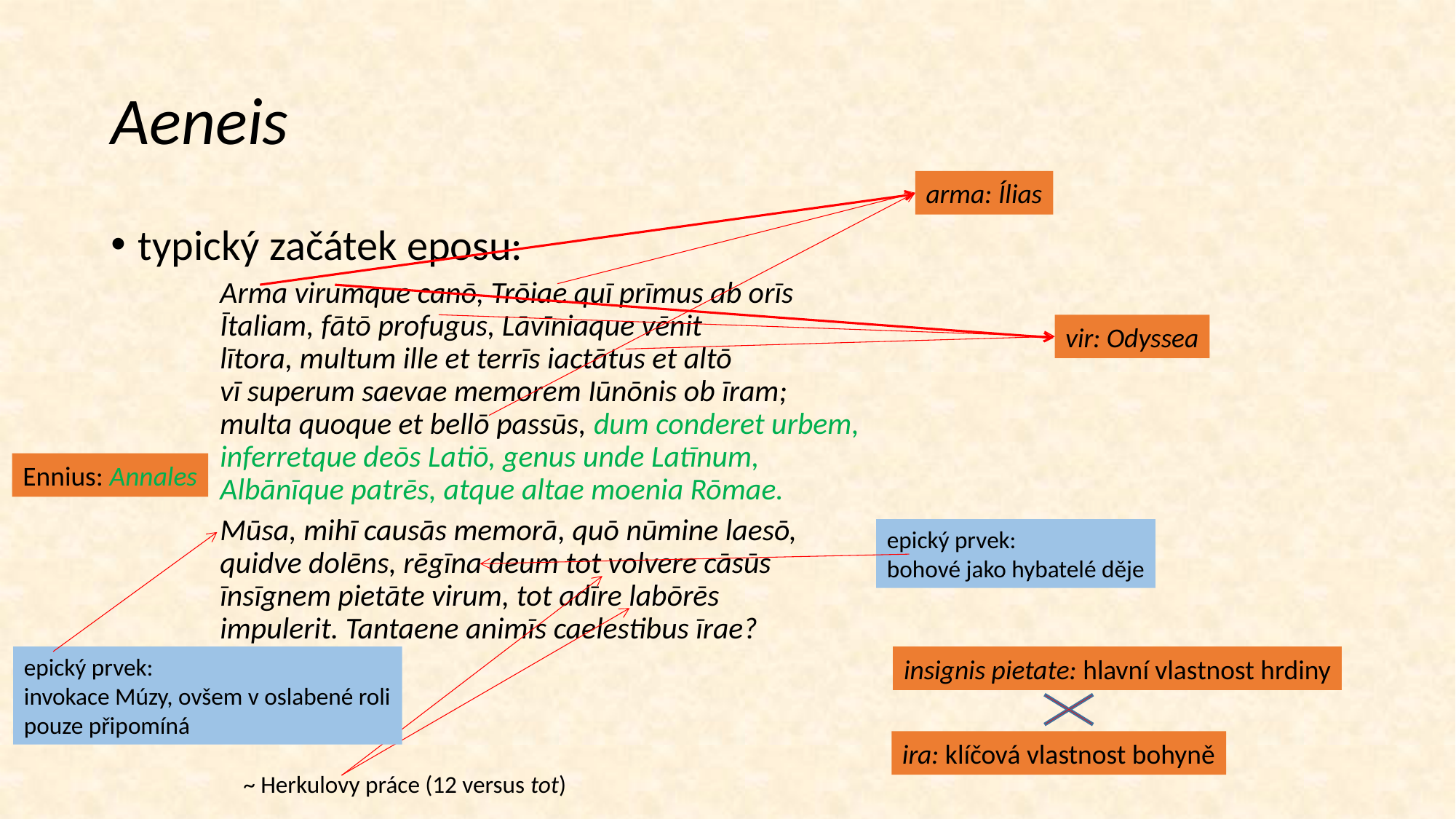

# Aeneis
arma: Ílias
typický začátek eposu:
Arma virumque canō, Trōiae quī prīmus ab orīs
Ītaliam, fātō profugus, Lāvīniaque vēnit
lītora, multum ille et terrīs iactātus et altō
vī superum saevae memorem Iūnōnis ob īram;
multa quoque et bellō passūs, dum conderet urbem,
inferretque deōs Latiō, genus unde Latīnum,
Albānīque patrēs, atque altae moenia Rōmae.
Mūsa, mihī causās memorā, quō nūmine laesō,
quidve dolēns, rēgīna deum tot volvere cāsūs
īnsīgnem pietāte virum, tot adīre labōrēs
impulerit. Tantaene animīs caelestibus īrae?

vir: Odyssea
Ennius: Annales
epický prvek:
bohové jako hybatelé děje
epický prvek:
invokace Múzy, ovšem v oslabené roli
pouze připomíná
insignis pietate: hlavní vlastnost hrdiny

ira: klíčová vlastnost bohyně
~ Herkulovy práce (12 versus tot)